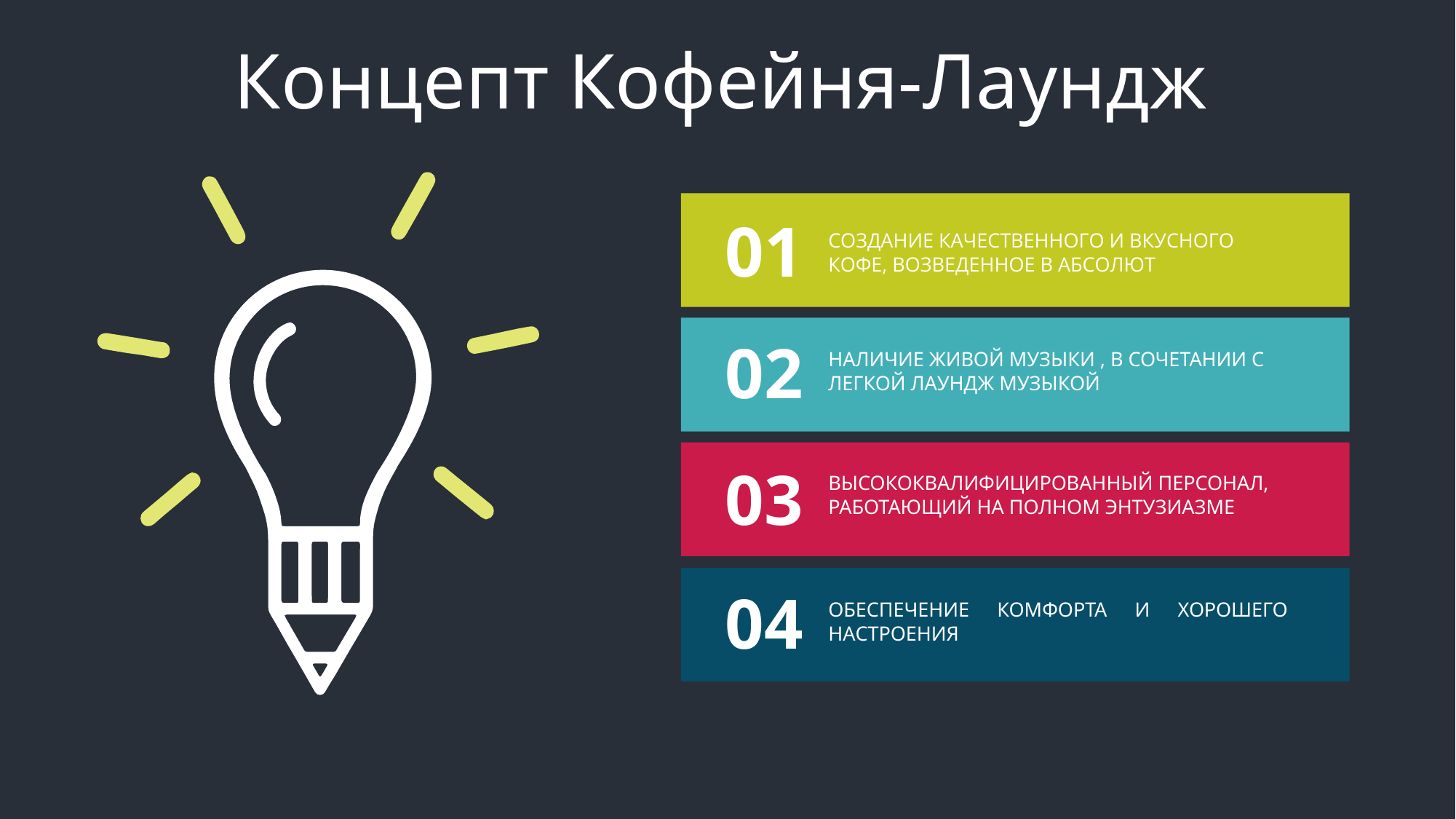

Концепт Кофейня-Лаундж

01
СОЗДАНИЕ КАЧЕСТВЕННОГО И ВКУСНОГО КОФЕ, ВОЗВЕДЕННОЕ В АБСОЛЮТ

02

НАЛИЧИЕ ЖИВОЙ МУЗЫКИ , В СОЧЕТАНИИ С ЛЕГКОЙ ЛАУНДЖ МУЗЫКОЙ

03

ВЫСОКОКВАЛИФИЦИРОВАННЫЙ ПЕРСОНАЛ, РАБОТАЮЩИЙ НА ПОЛНОМ ЭНТУЗИАЗМЕ

04
ОБЕСПЕЧЕНИЕ КОМФОРТА И ХОРОШЕГО НАСТРОЕНИЯ